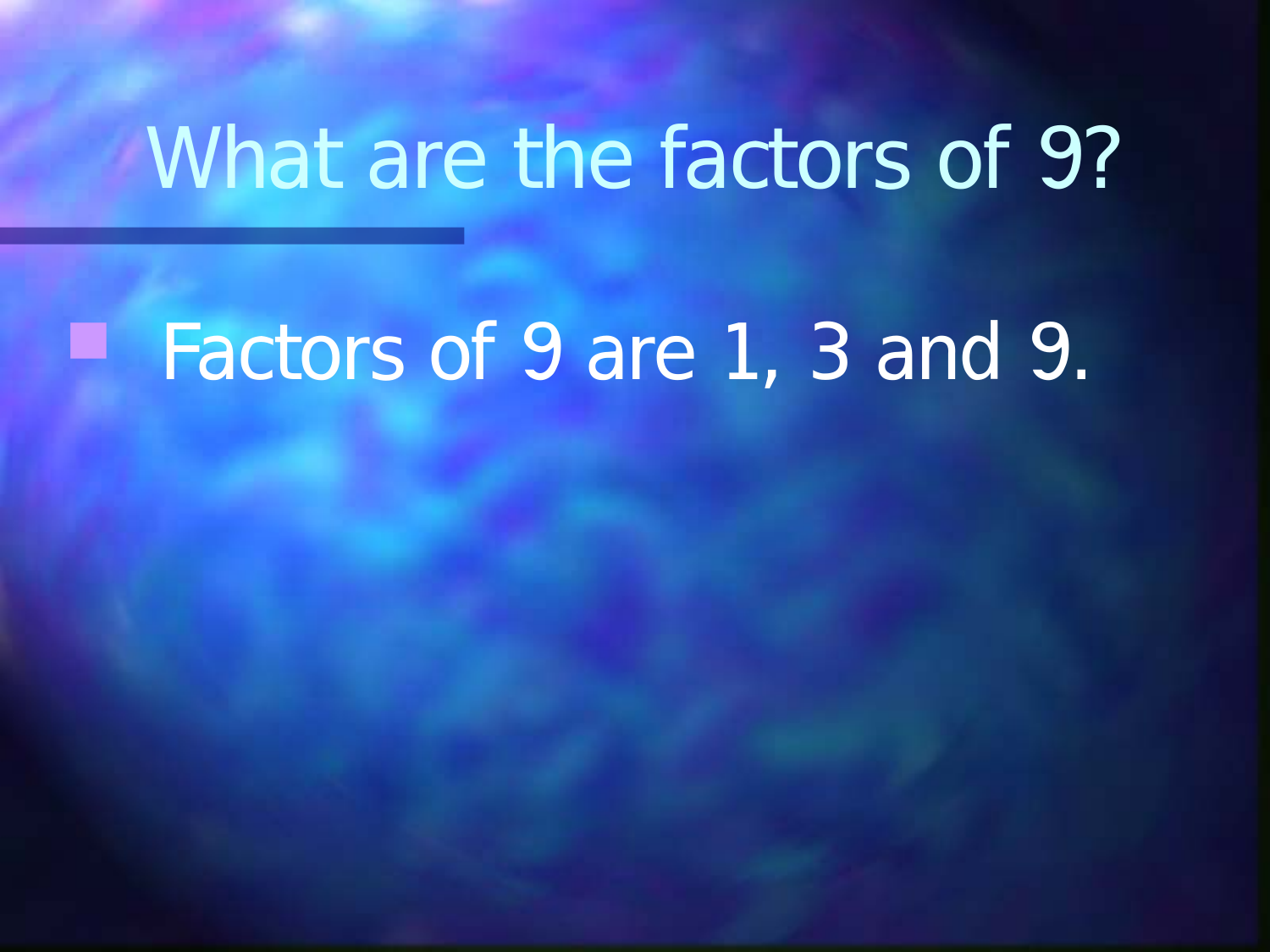

# What are the factors of 9?
  Factors of 9 are 1, 3 and 9.